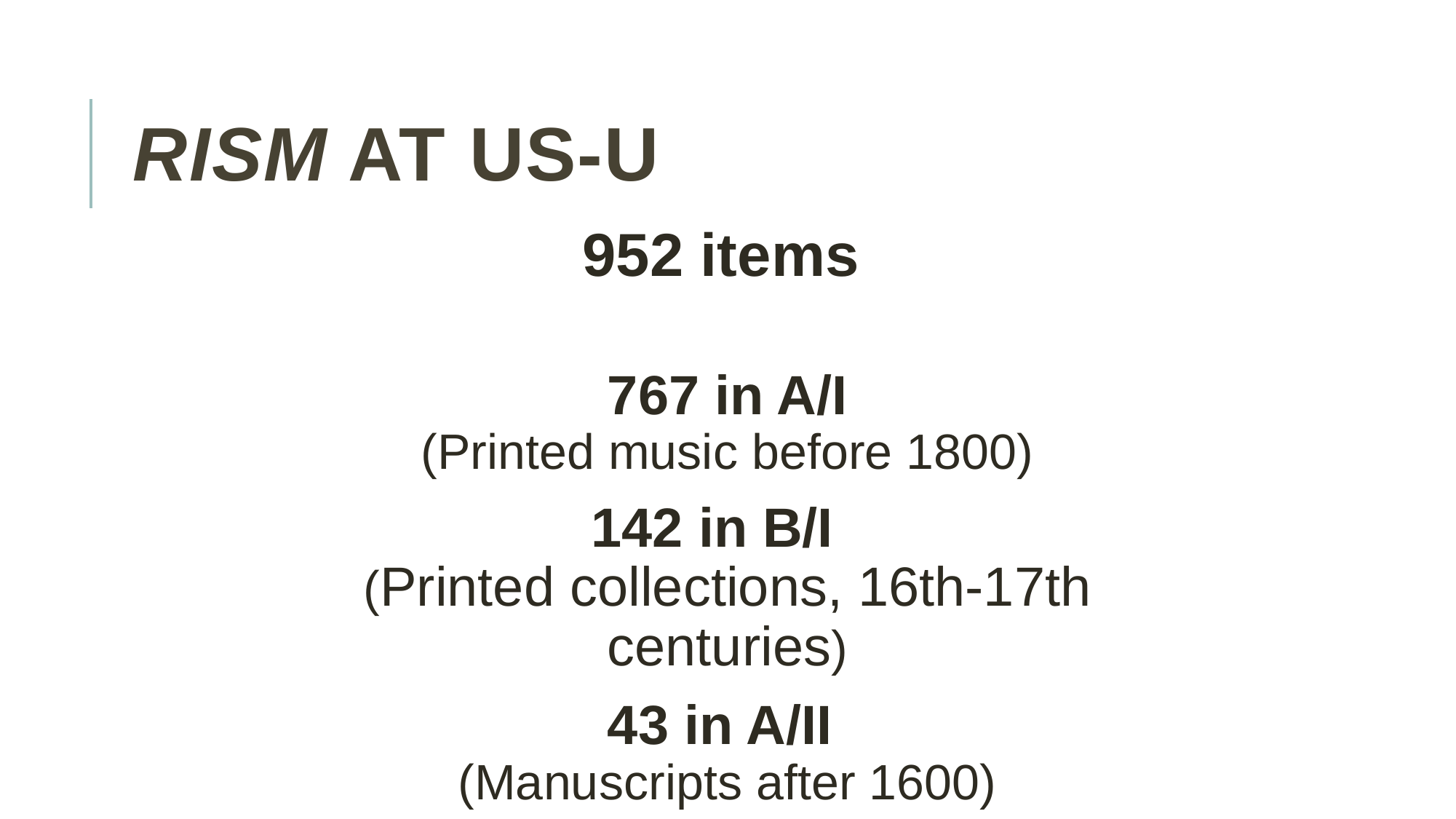

# RISM at US-U
952 items
767 in A/I
(Printed music before 1800)
142 in B/I 
(Printed collections, 16th-17th centuries)
43 in A/II
(Manuscripts after 1600)